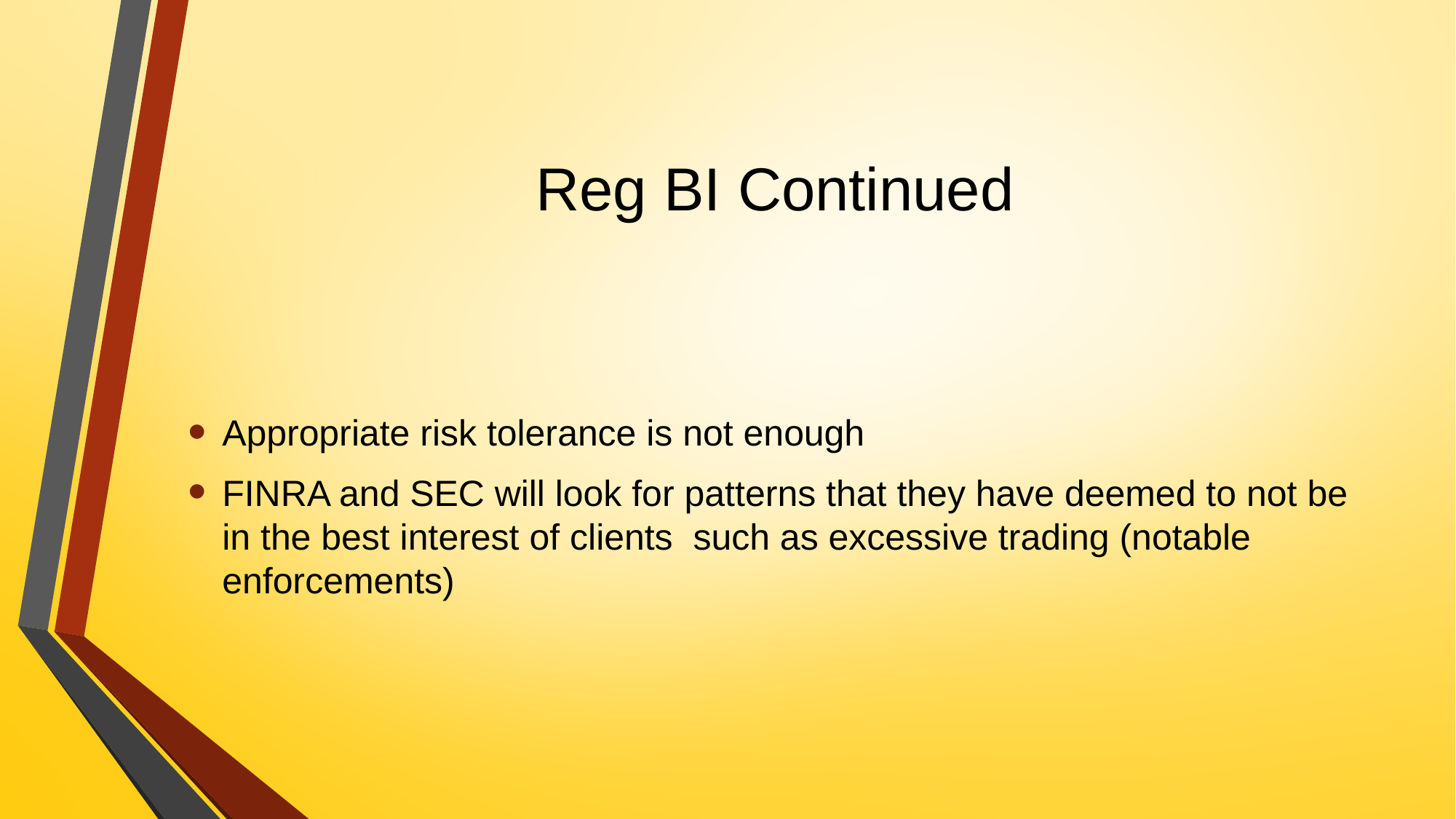

# Reg BI Continued
Appropriate risk tolerance is not enough
FINRA and SEC will look for patterns that they have deemed to not be in the best interest of clients  such as excessive trading (notable enforcements)